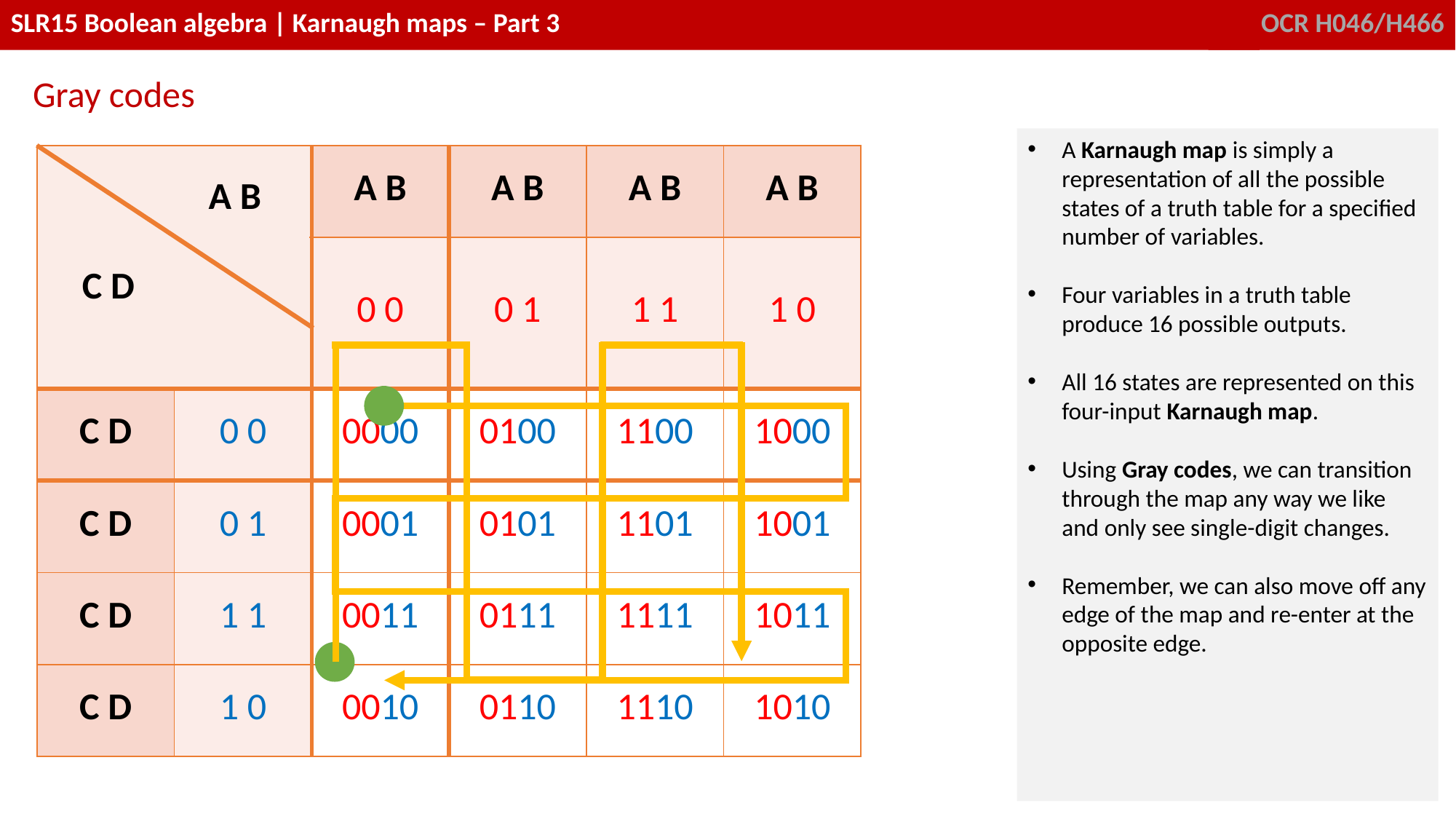

Gray codes
A Karnaugh map is simply a representation of all the possible states of a truth table for a specified number of variables.

Four variables in a truth table produce 16 possible outputs.

All 16 states are represented on this four-input Karnaugh map.

Using Gray codes, we can transition through the map any way we like and only see single-digit changes.

Remember, we can also move off any edge of the map and re-enter at the opposite edge.

|  |  | A B | A B | A B | A B |
| --- | --- | --- | --- | --- | --- |
|  |  | 0 0 | 0 1 | 1 1 | 1 0 |
| C D | 0 0 | 0000 | 0100 | 1100 | 1000 |
| C D | 0 1 | 0001 | 0101 | 1101 | 1001 |
| C D | 1 1 | 0011 | 0111 | 1111 | 1011 |
| C D | 1 0 | 0010 | 0110 | 1110 | 1010 |
A B
C D